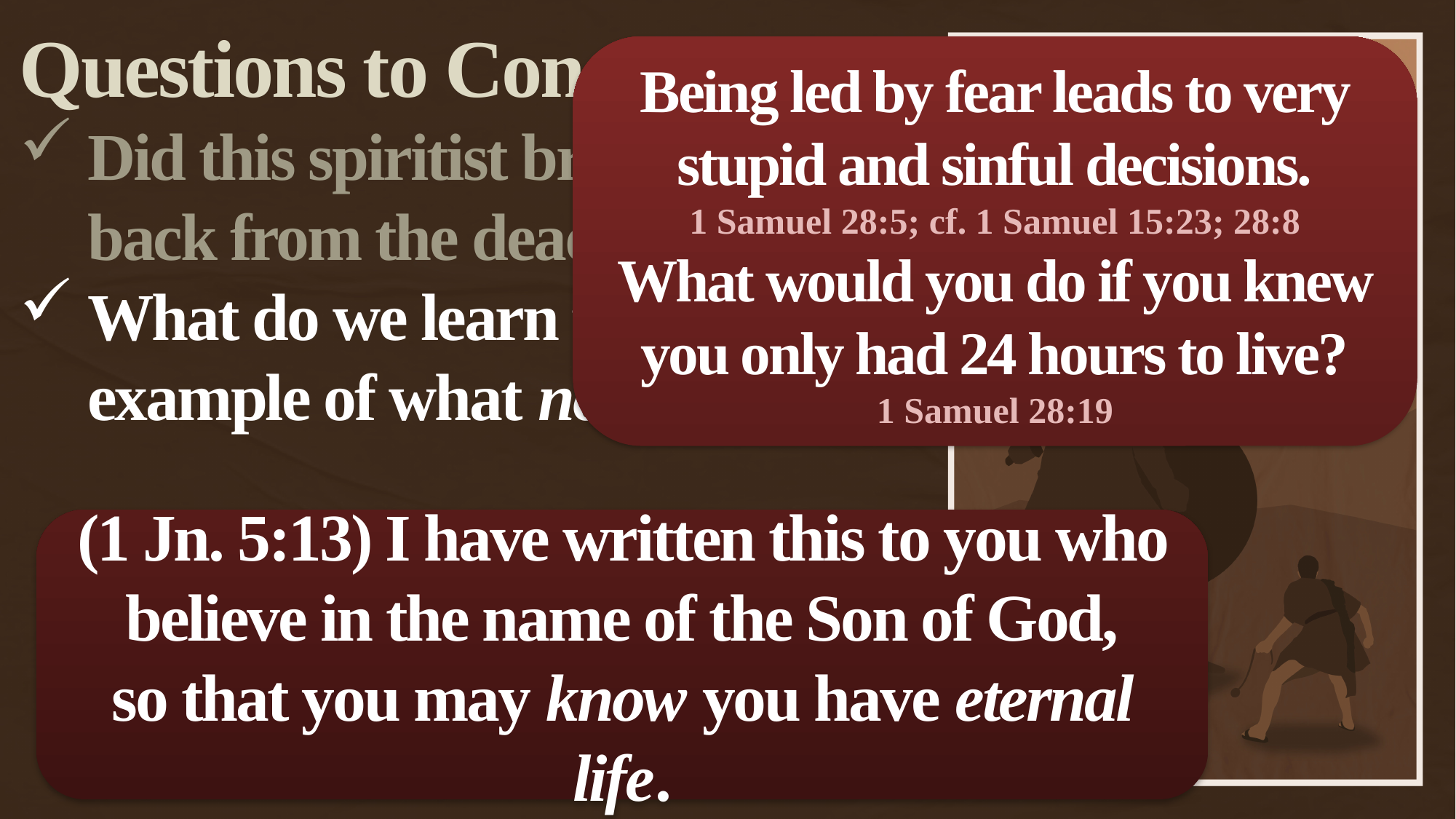

Questions to Consider
Did this spiritist bring Samuel back from the dead?
What do we learn from Saul’s example of what not to do?
Being led by fear leads to very stupid and sinful decisions.
1 Samuel 28:5; cf. 1 Samuel 15:23; 28:8
What would you do if you knew you only had 24 hours to live?
1 Samuel 28:19
(1 Jn. 5:13) I have written this to you who believe in the name of the Son of God,
so that you may know you have eternal life.